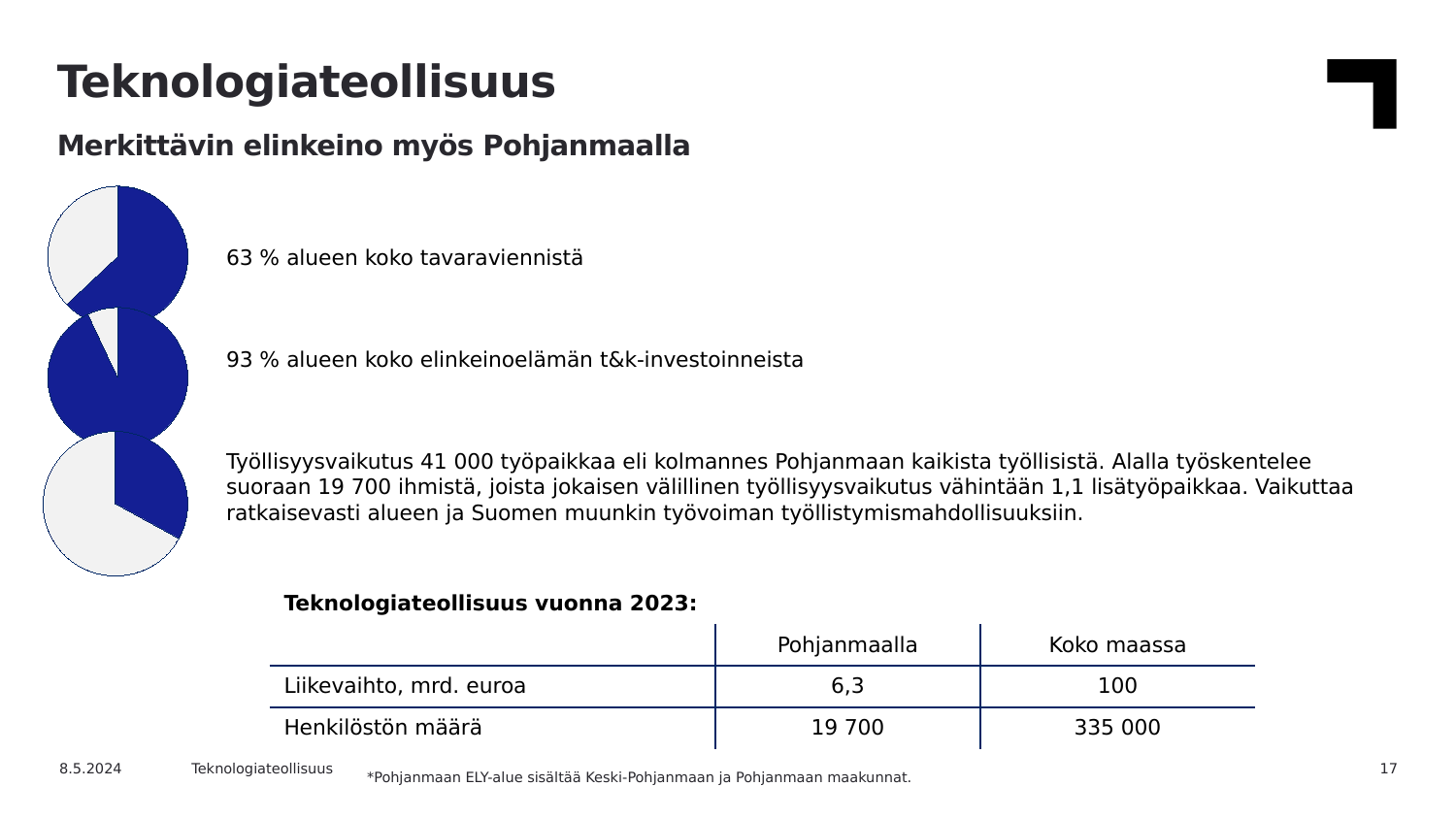

Teknologiateollisuus
Merkittävin elinkeino myös Pohjanmaalla

### Chart

| Category | Osuus alueen tavaraviennistä |
|---|---|
| Teknologiateollisuus | 63.0 |
| Muut toimialat | 37.0 |
63 % alueen koko tavaraviennistä

93 % alueen koko elinkeinoelämän t&k-investoinneista

Työllisyysvaikutus 41 000 työpaikkaa eli kolmannes Pohjanmaan kaikista työllisistä. Alalla työskentelee suoraan 19 700 ihmistä, joista jokaisen välillinen työllisyysvaikutus vähintään 1,1 lisätyöpaikkaa. Vaikuttaa ratkaisevasti alueen ja Suomen muunkin työvoiman työllistymismahdollisuuksiin.

### Chart

| Category | Osuus alueen tavaraviennistä |
|---|---|
| Teknologiateollisuus | 93.0 |
| Muut toimialat | 7.0 |

### Chart

| Category | Osuus alueen tavaraviennistä |
|---|---|
| Teknologiateollisuus | 33.0 |
| Muut toimialat | 67.0 |
| Teknologiateollisuus vuonna 2023: |  |  |
| --- | --- | --- |
|  | Pohjanmaalla | Koko maassa |
| Liikevaihto, mrd. euroa | 6,3 | 100 |
| Henkilöstön määrä | 19 700 | 335 000 |
8.5.2024
Teknologiateollisuus
17
*Pohjanmaan ELY-alue sisältää Keski-Pohjanmaan ja Pohjanmaan maakunnat.